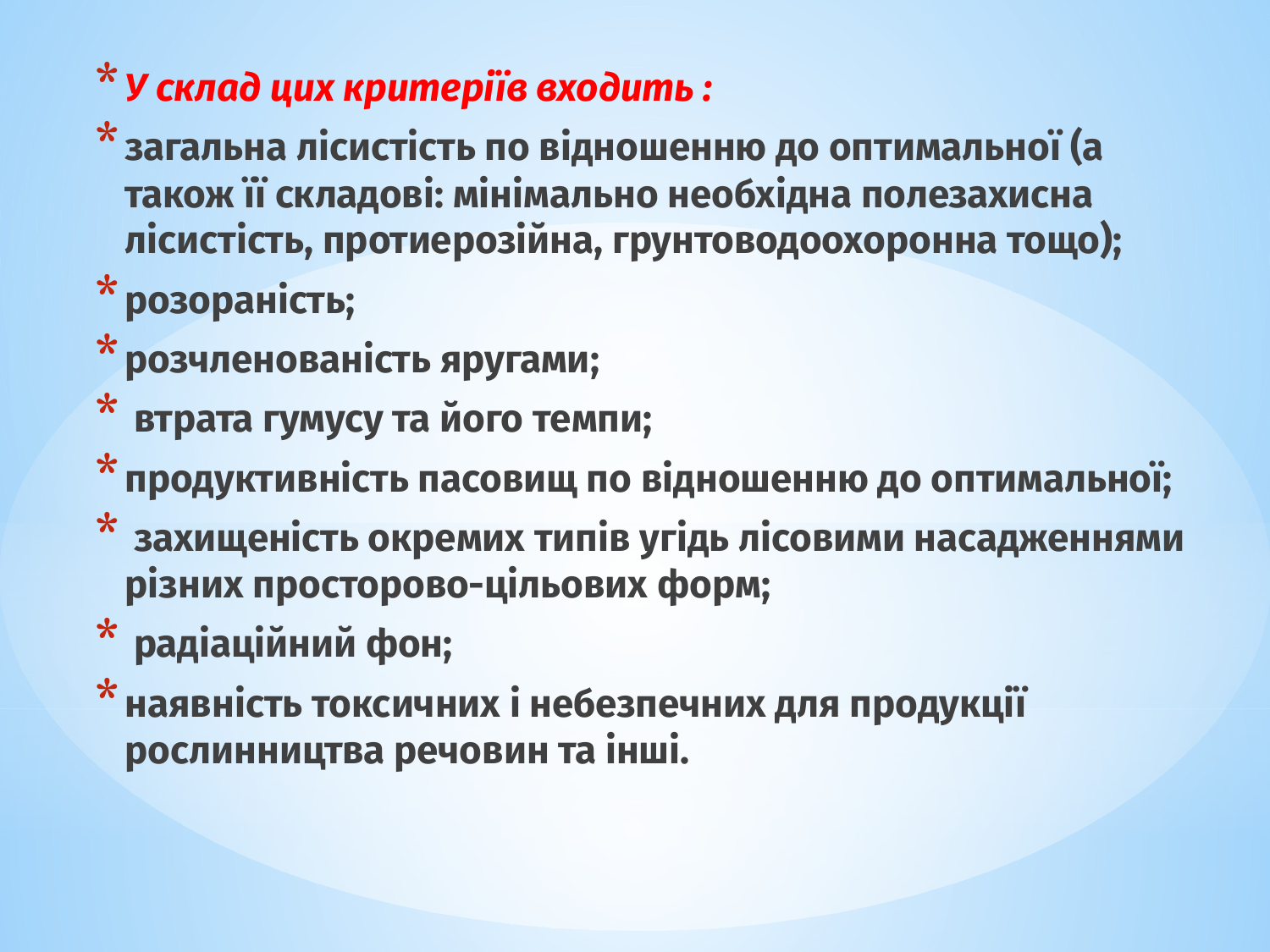

У склад цих критеріїв входить :
загальна лісистість по відношенню до оптимальної (а також її складові: мінімально необхідна полезахисна лісистість, протиерозійна, грунтоводоохоронна тощо);
розораність;
розчленованість яругами;
 втрата гумусу та його темпи;
продуктивність пасовищ по відношенню до оптимальної;
 захищеність окремих типів угідь лісовими насадженнями різних просторово-цільових форм;
 радіаційний фон;
наявність токсичних і небезпечних для продукції рослинництва речовин та інші.